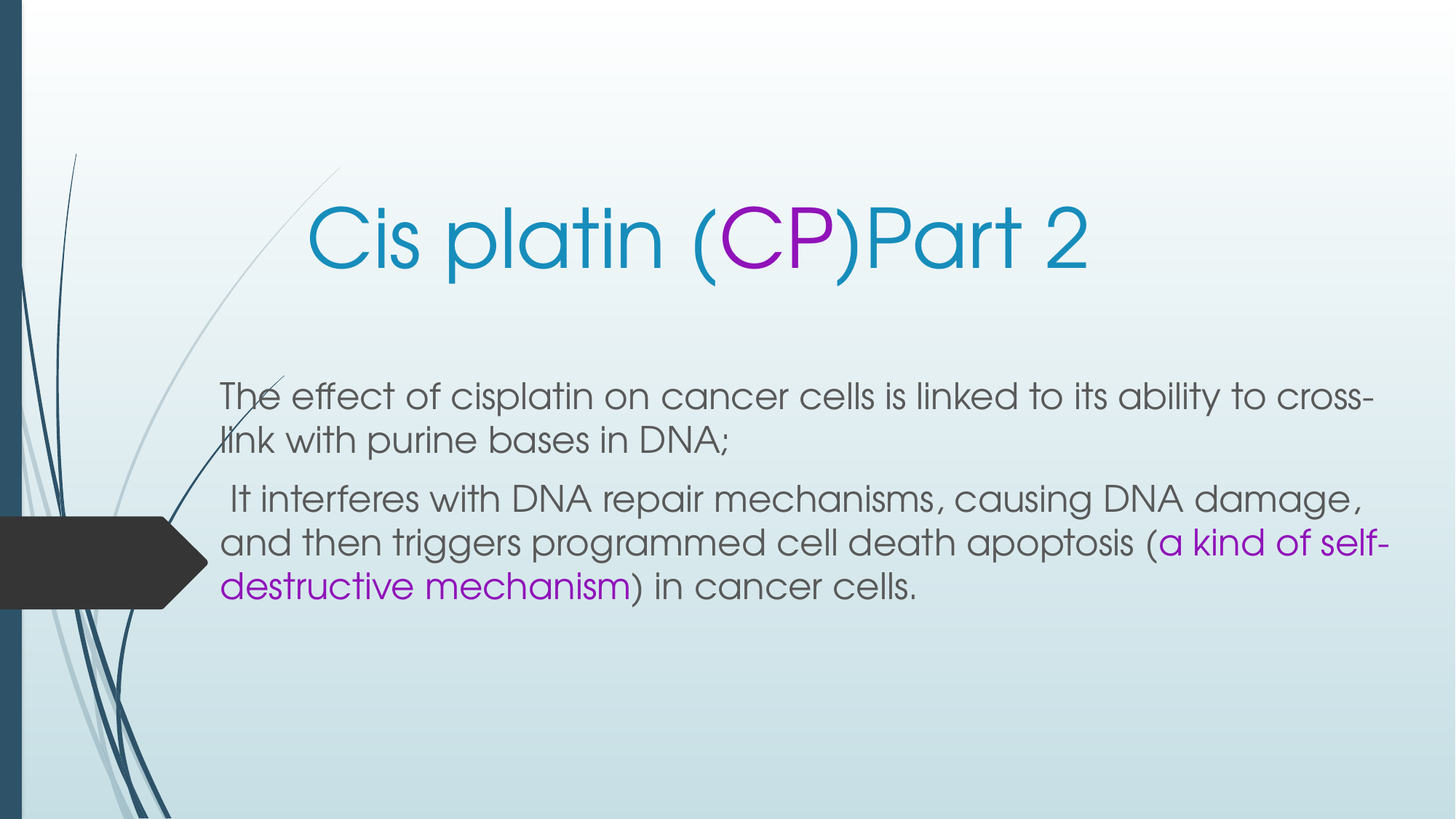

# Cis platin (CP)Part 2
The effect of cisplatin on cancer cells is linked to its ability to cross-link with purine bases in DNA;
 It interferes with DNA repair mechanisms, causing DNA damage, and then triggers programmed cell death apoptosis (a kind of self-destructive mechanism) in cancer cells.